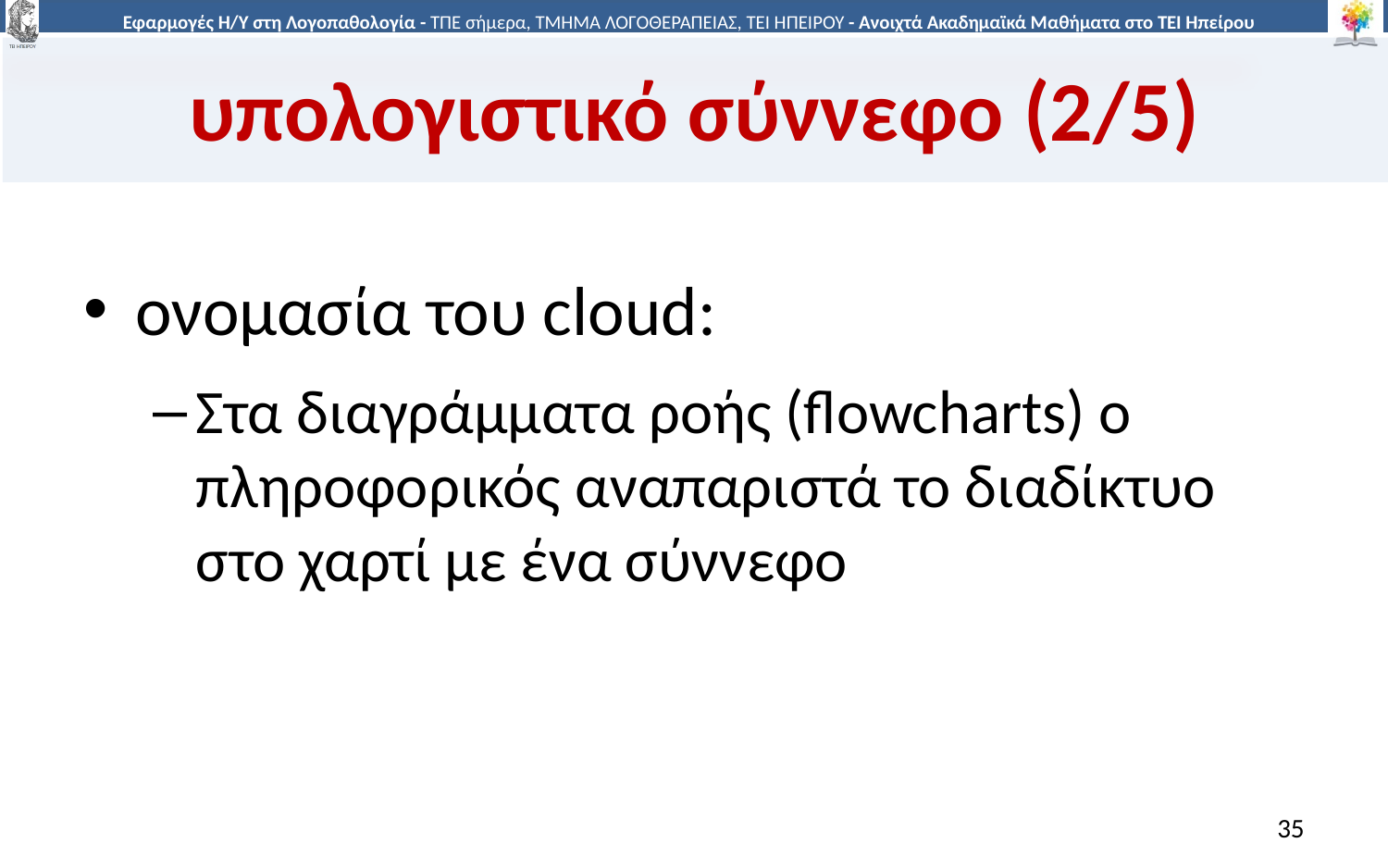

# υπολογιστικό σύννεφο (2/5)
ονομασία του cloud:
Στα διαγράμματα ροής (flowcharts) ο πληροφορικός αναπαριστά το διαδίκτυο στο χαρτί με ένα σύννεφο
35